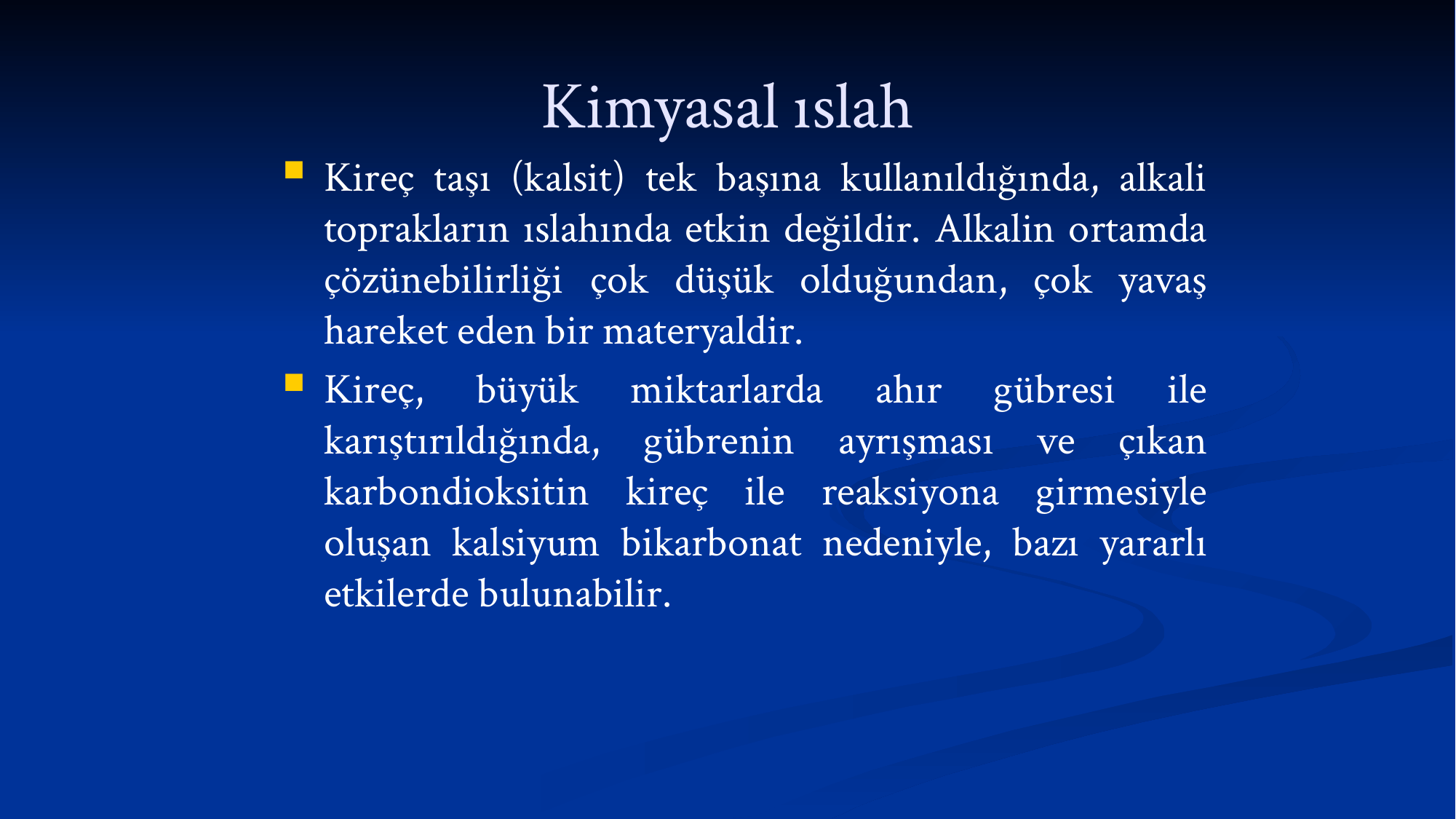

# Kimyasal ıslah
Kireç taşı (kalsit) tek başına kullanıldığında, alkali toprakların ıslahında etkin değildir. Alkalin ortamda çözünebilirliği çok düşük olduğundan, çok yavaş hareket eden bir materyaldir.
Kireç, büyük miktarlarda ahır gübresi ile karıştırıldığında, gübrenin ayrışması ve çıkan karbondioksitin kireç ile reaksiyona girmesiyle oluşan kalsiyum bikarbonat nedeniyle, bazı yararlı etkilerde bulunabilir.